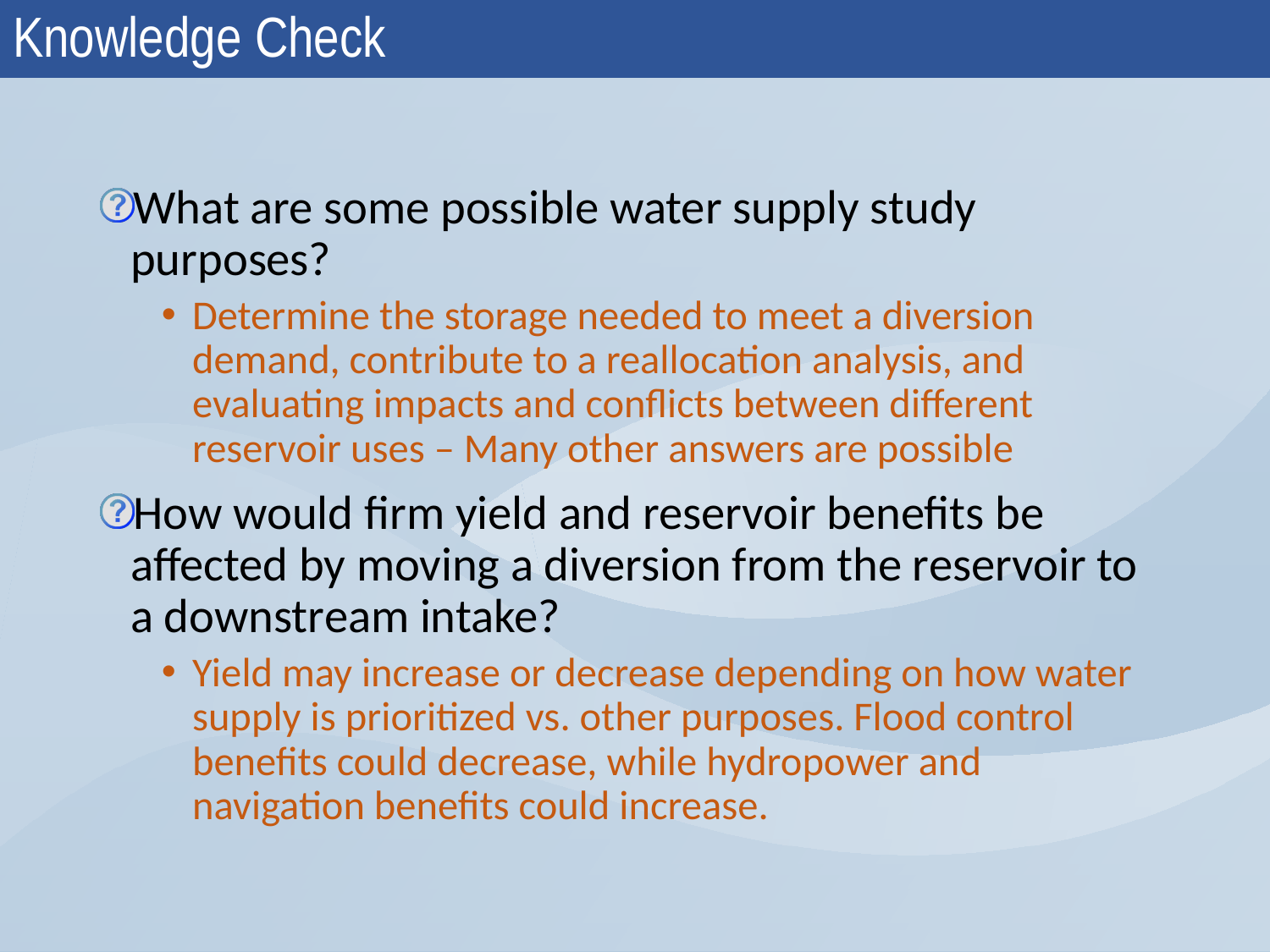

# Knowledge Check
What are some possible water supply study purposes?
Determine the storage needed to meet a diversion demand, contribute to a reallocation analysis, and evaluating impacts and conflicts between different reservoir uses – Many other answers are possible
How would firm yield and reservoir benefits be affected by moving a diversion from the reservoir to a downstream intake?
Yield may increase or decrease depending on how water supply is prioritized vs. other purposes. Flood control benefits could decrease, while hydropower and navigation benefits could increase.